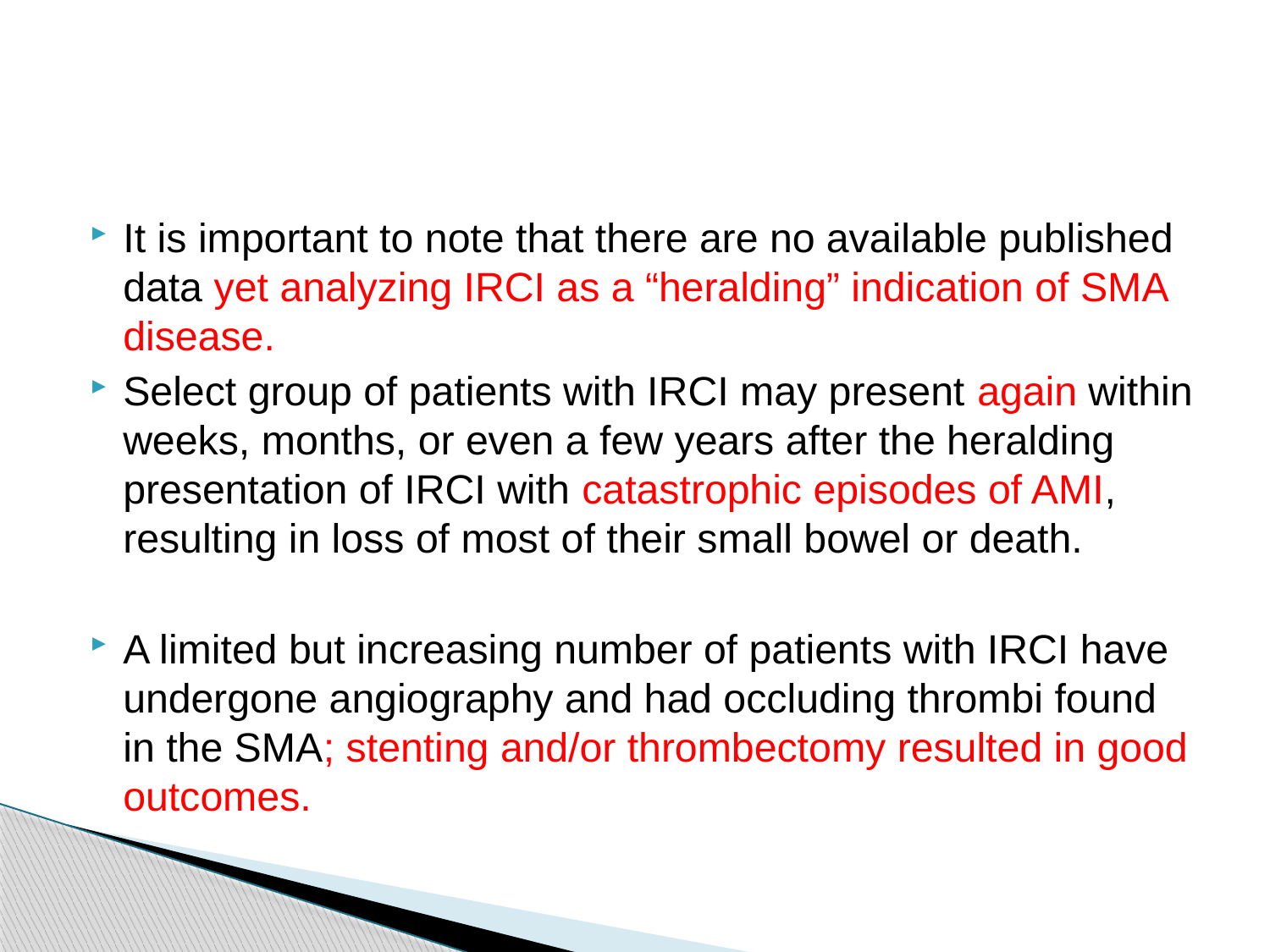

#
It is important to note that there are no available published data yet analyzing IRCI as a “heralding” indication of SMA disease.
Select group of patients with IRCI may present again within weeks, months, or even a few years after the heralding presentation of IRCI with catastrophic episodes of AMI, resulting in loss of most of their small bowel or death.

A limited but increasing number of patients with IRCI have undergone angiography and had occluding thrombi found in the SMA; stenting and/or thrombectomy resulted in good outcomes.